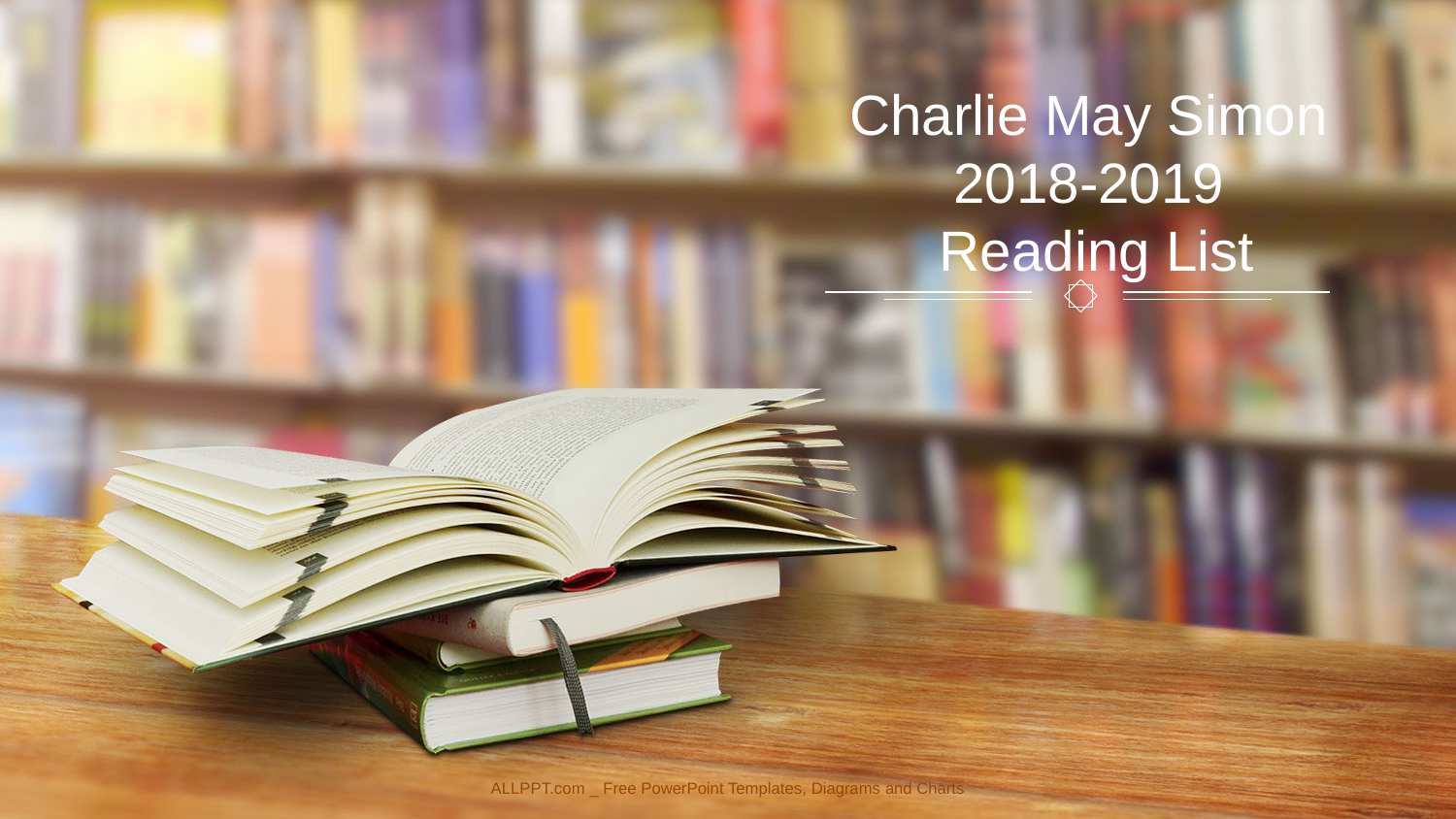

Charlie May Simon
2018-2019
Reading List

ALLPPT.com _ Free PowerPoint Templates, Diagrams and Charts